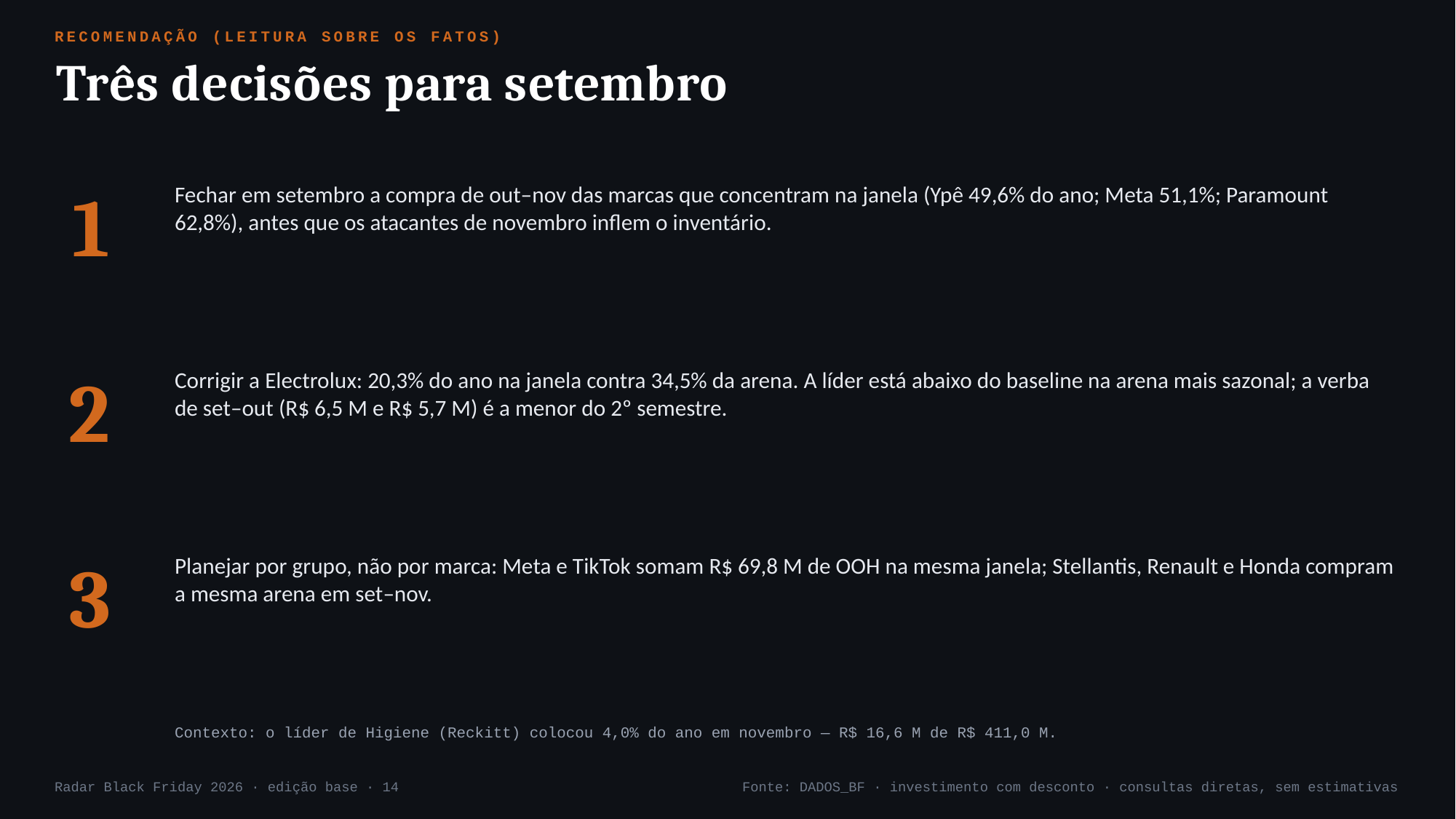

RECOMENDAÇÃO (LEITURA SOBRE OS FATOS)
Três decisões para setembro
1
Fechar em setembro a compra de out–nov das marcas que concentram na janela (Ypê 49,6% do ano; Meta 51,1%; Paramount 62,8%), antes que os atacantes de novembro inflem o inventário.
2
Corrigir a Electrolux: 20,3% do ano na janela contra 34,5% da arena. A líder está abaixo do baseline na arena mais sazonal; a verba de set–out (R$ 6,5 M e R$ 5,7 M) é a menor do 2º semestre.
3
Planejar por grupo, não por marca: Meta e TikTok somam R$ 69,8 M de OOH na mesma janela; Stellantis, Renault e Honda compram a mesma arena em set–nov.
Contexto: o líder de Higiene (Reckitt) colocou 4,0% do ano em novembro — R$ 16,6 M de R$ 411,0 M.
Radar Black Friday 2026 · edição base · 14
Fonte: DADOS_BF · investimento com desconto · consultas diretas, sem estimativas